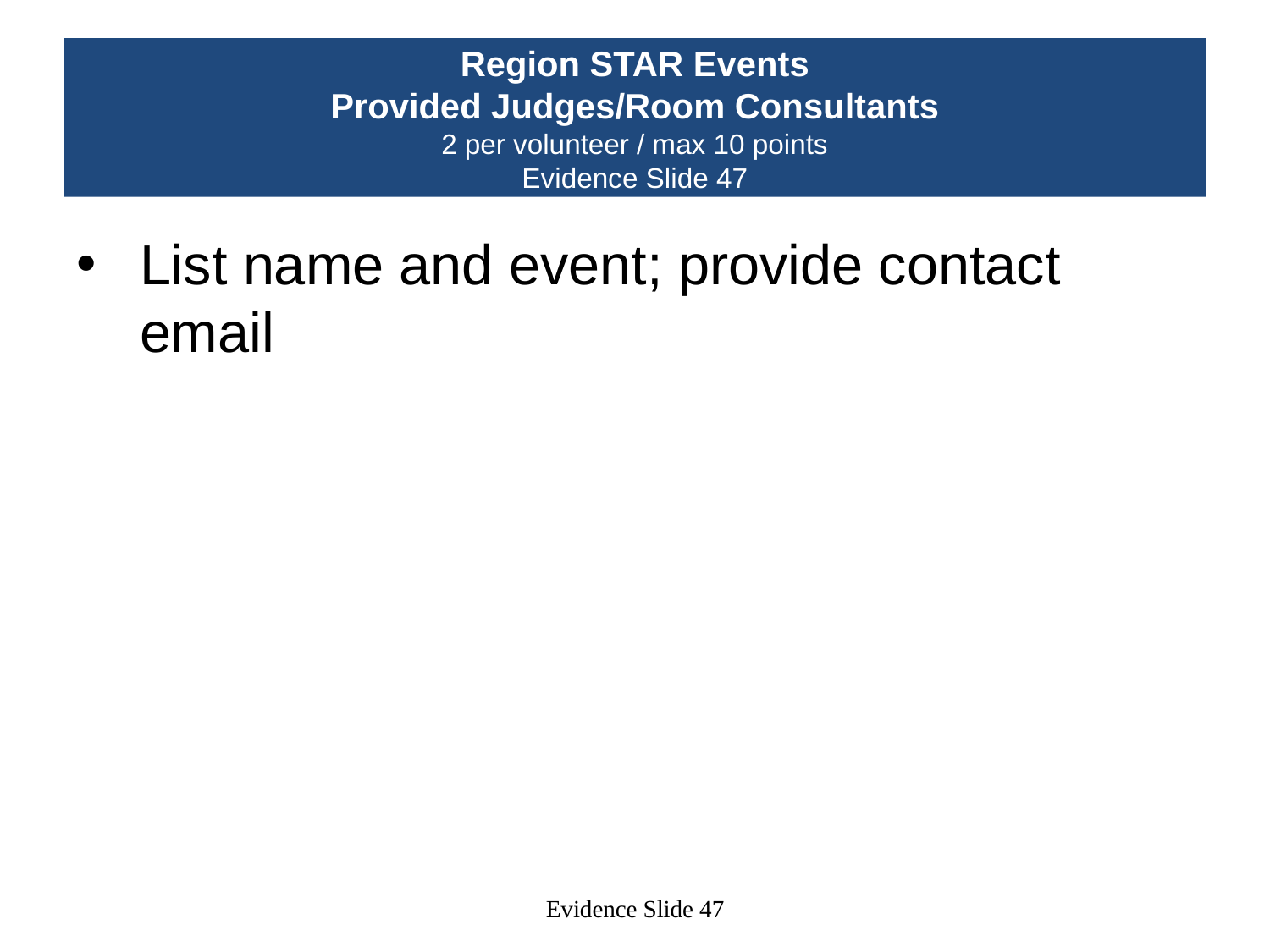

# Region STAR Events Provided Judges/Room Consultants 2 per volunteer / max 10 points Evidence Slide 47
List name and event; provide contact email
Evidence Slide 47